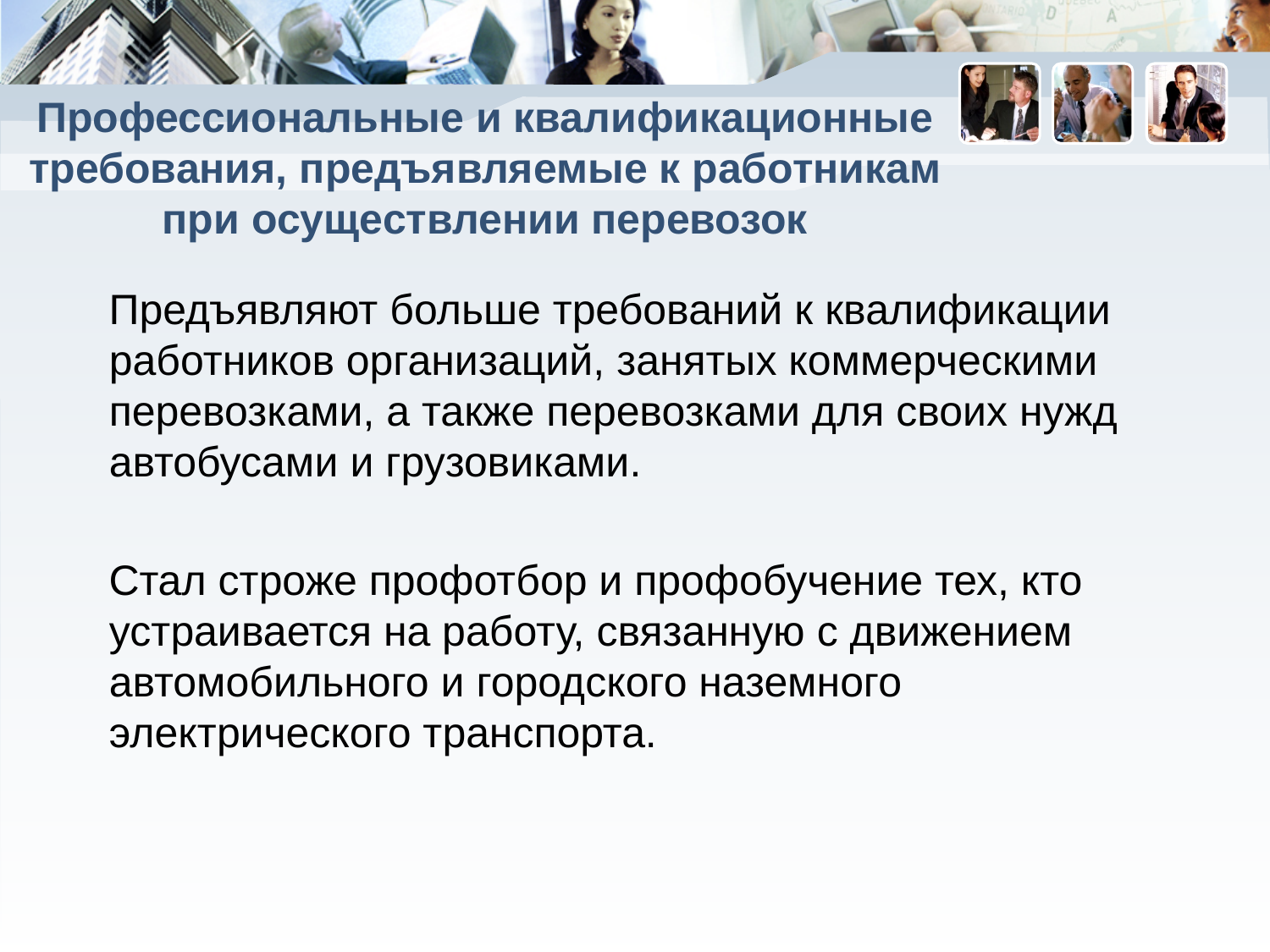

# Профессиональные и квалификационные требования, предъявляемые к работникам при осуществлении перевозок
    Предъявляют больше требований к квалификации работников организаций, занятых коммерческими перевозками, а также перевозками для своих нужд автобусами и грузовиками.

    Стал строже профотбор и профобучение тех, кто устраивается на работу, связанную с движением автомобильного и городского наземного электрического транспорта.